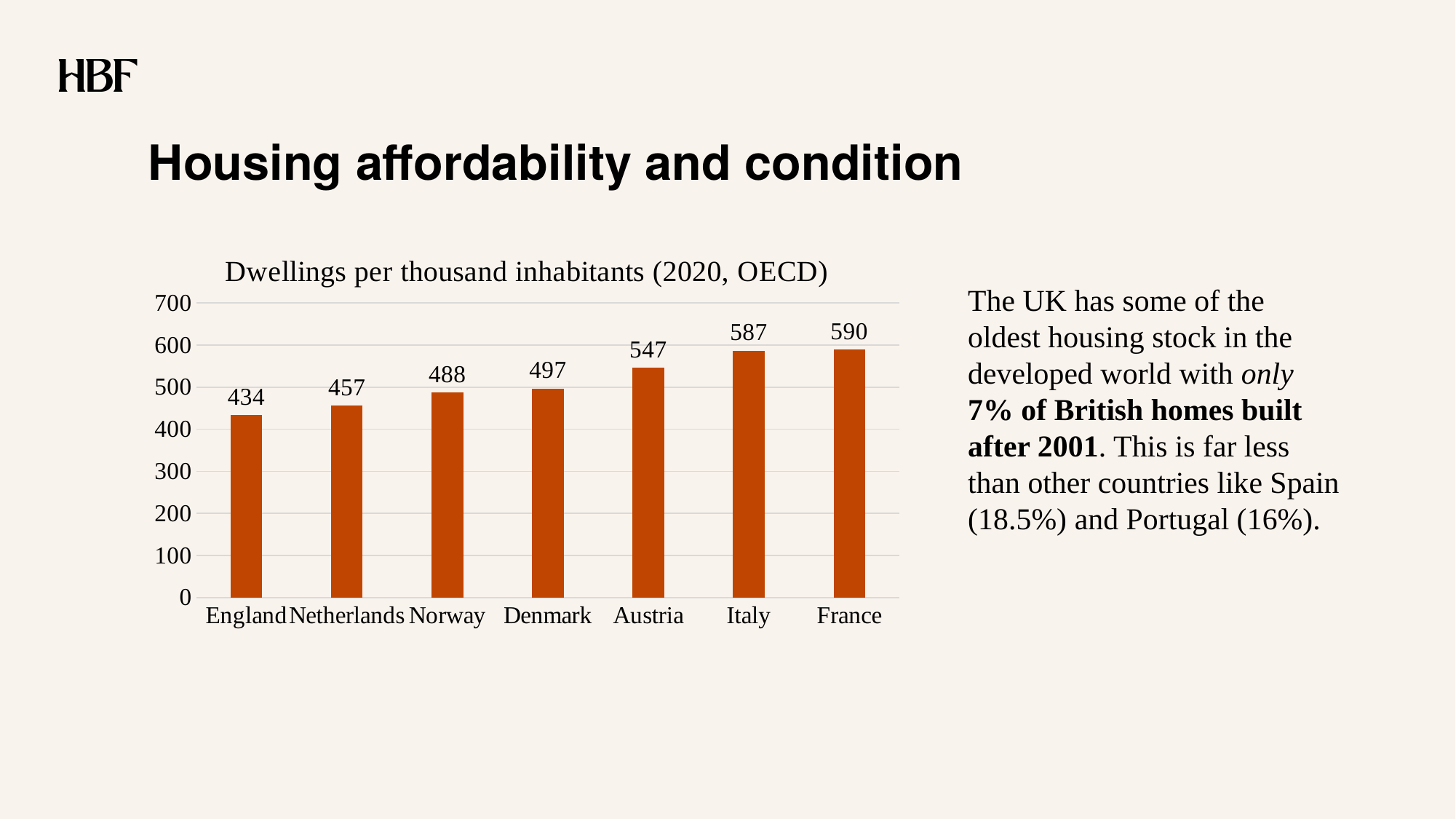

# Housing affordability and condition

### Chart: Dwellings per thousand inhabitants (2020, OECD)

| Category |  |
|---|---|
| England | 434.0 |
| Netherlands | 457.0 |
| Norway | 488.0 |
| Denmark | 497.0 |
| Austria | 547.0 |
| Italy | 587.0 |
| France | 590.0 |
The UK has some of the oldest housing stock in the developed world with only 7% of British homes built after 2001. This is far less than other countries like Spain (18.5%) and Portugal (16%).